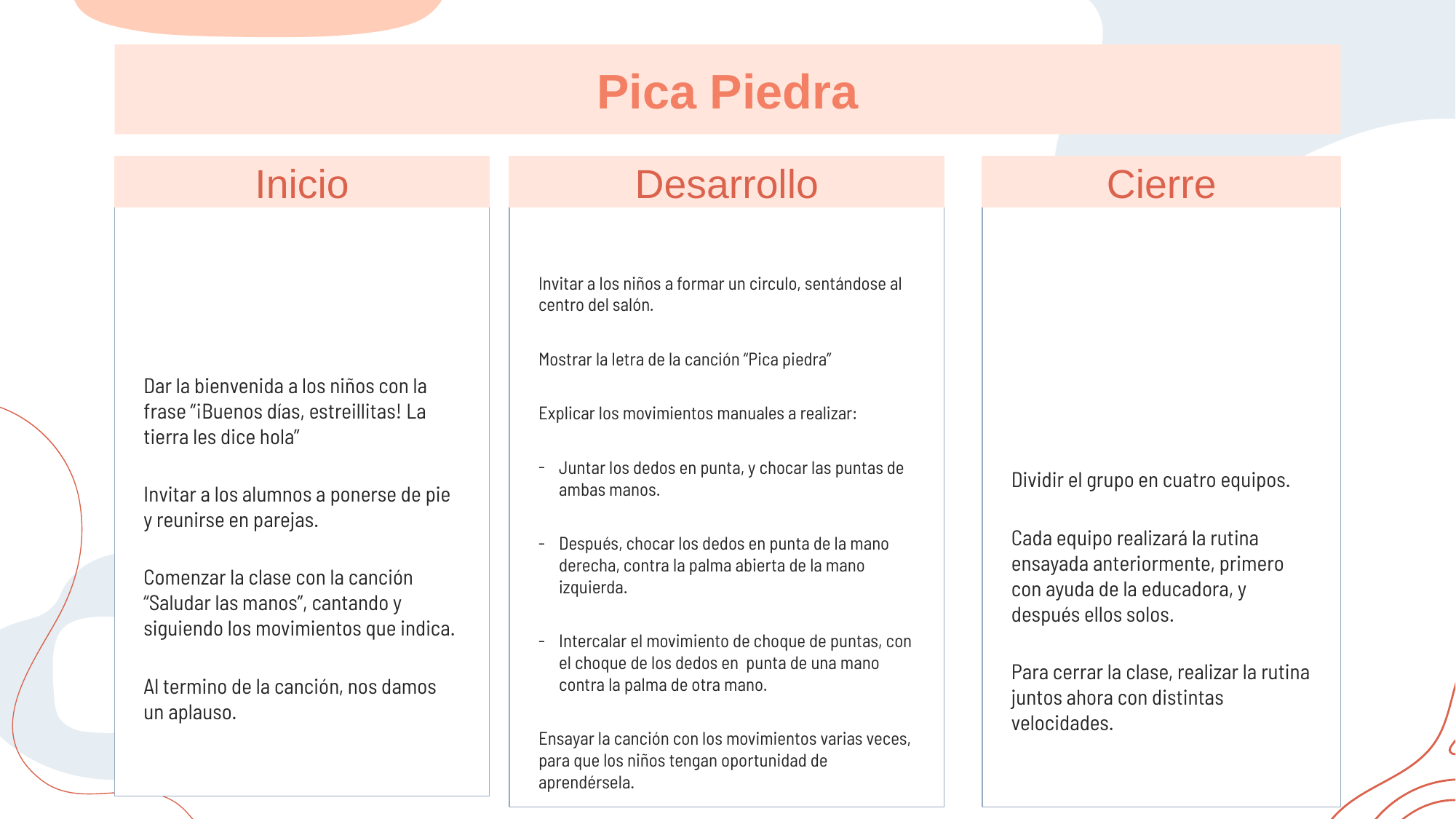

Pica Piedra
# Inicio
Desarrollo
Cierre
Dividir el grupo en cuatro equipos.
Cada equipo realizará la rutina ensayada anteriormente, primero con ayuda de la educadora, y después ellos solos.
Para cerrar la clase, realizar la rutina juntos ahora con distintas velocidades.

Dar la bienvenida a los niños con la frase “¡Buenos días, estreillitas! La tierra les dice hola”
Invitar a los alumnos a ponerse de pie y reunirse en parejas.
Comenzar la clase con la canción “Saludar las manos”, cantando y siguiendo los movimientos que indica.
Al termino de la canción, nos damos un aplauso.

Invitar a los niños a formar un circulo, sentándose al centro del salón.
Mostrar la letra de la canción “Pica piedra”
Explicar los movimientos manuales a realizar:
Juntar los dedos en punta, y chocar las puntas de ambas manos.
Después, chocar los dedos en punta de la mano derecha, contra la palma abierta de la mano izquierda.
Intercalar el movimiento de choque de puntas, con el choque de los dedos en  punta de una mano contra la palma de otra mano.
Ensayar la canción con los movimientos varias veces, para que los niños tengan oportunidad de aprendérsela.